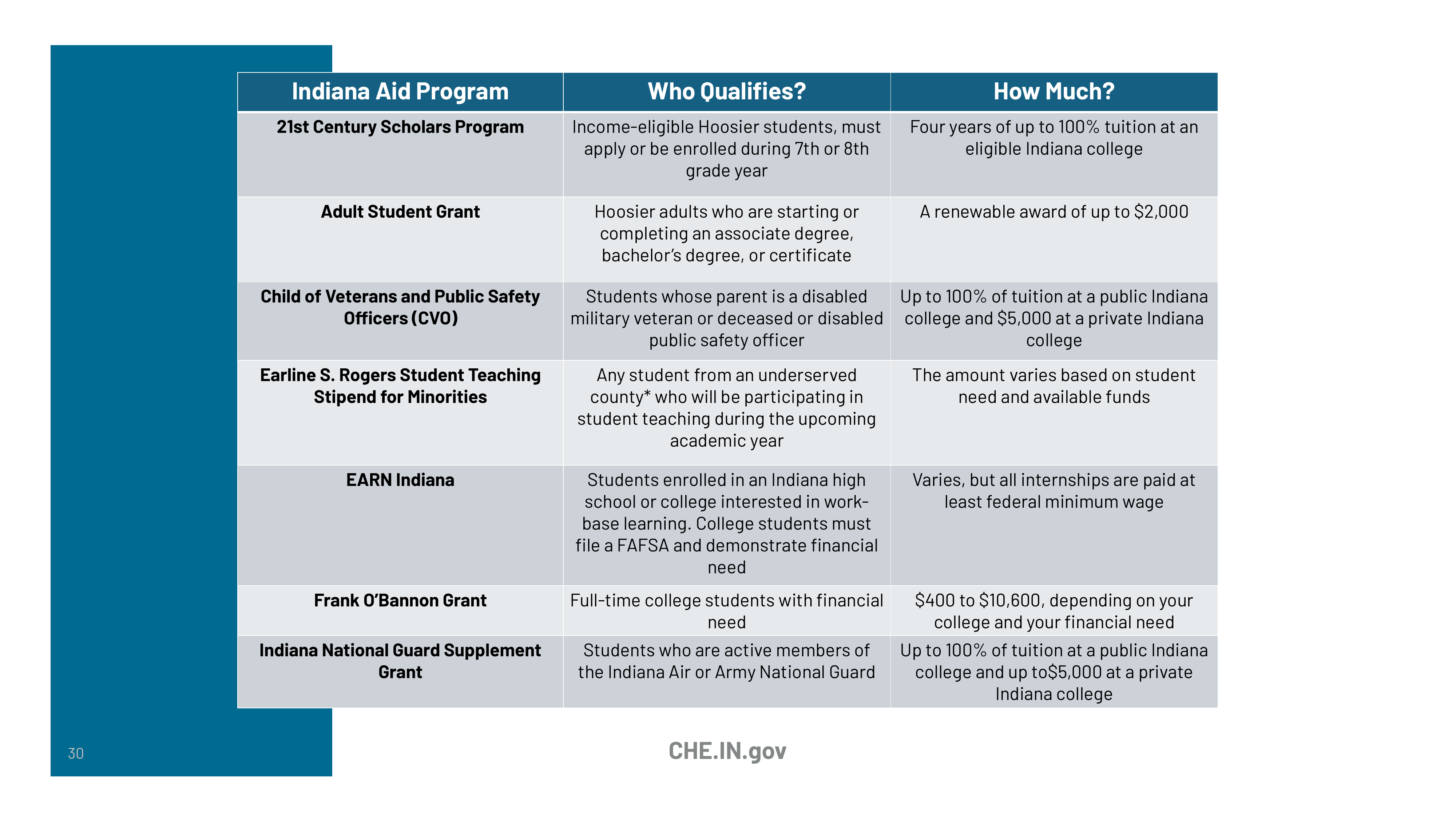

| Indiana Aid Program | Who Qualifies? | How Much? |
| --- | --- | --- |
| 21st Century Scholars Program | Income-eligible Hoosier students, must apply or be enrolled during 7th or 8th grade year | Four years of up to 100% tuition at an eligible Indiana college |
| Adult Student Grant | Hoosier adults who are starting or completing an associate degree, bachelor’s degree, or certificate | A renewable award of up to $2,000 |
| Child of Veterans and Public Safety Officers (CVO) | Students whose parent is a disabled military veteran or deceased or disabled public safety officer | Up to 100% of tuition at a public Indiana college and $5,000 at a private Indiana college |
| Earline S. Rogers Student Teaching Stipend for Minorities | Any student from an underserved county\* who will be participating in student teaching during the upcoming academic year | The amount varies based on student need and available funds |
| EARN Indiana | Students enrolled in an Indiana high school or college interested in work-base learning. College students must file a FAFSA and demonstrate financial need | Varies, but all internships are paid at least federal minimum wage |
| Frank O’Bannon Grant | Full-time college students with financial need | $400 to $10,600, depending on your college and your financial need |
| Indiana National Guard Supplement Grant | Students who are active members of the Indiana Air or Army National Guard | Up to 100% of tuition at a public Indiana college and up to$5,000 at a private Indiana college |